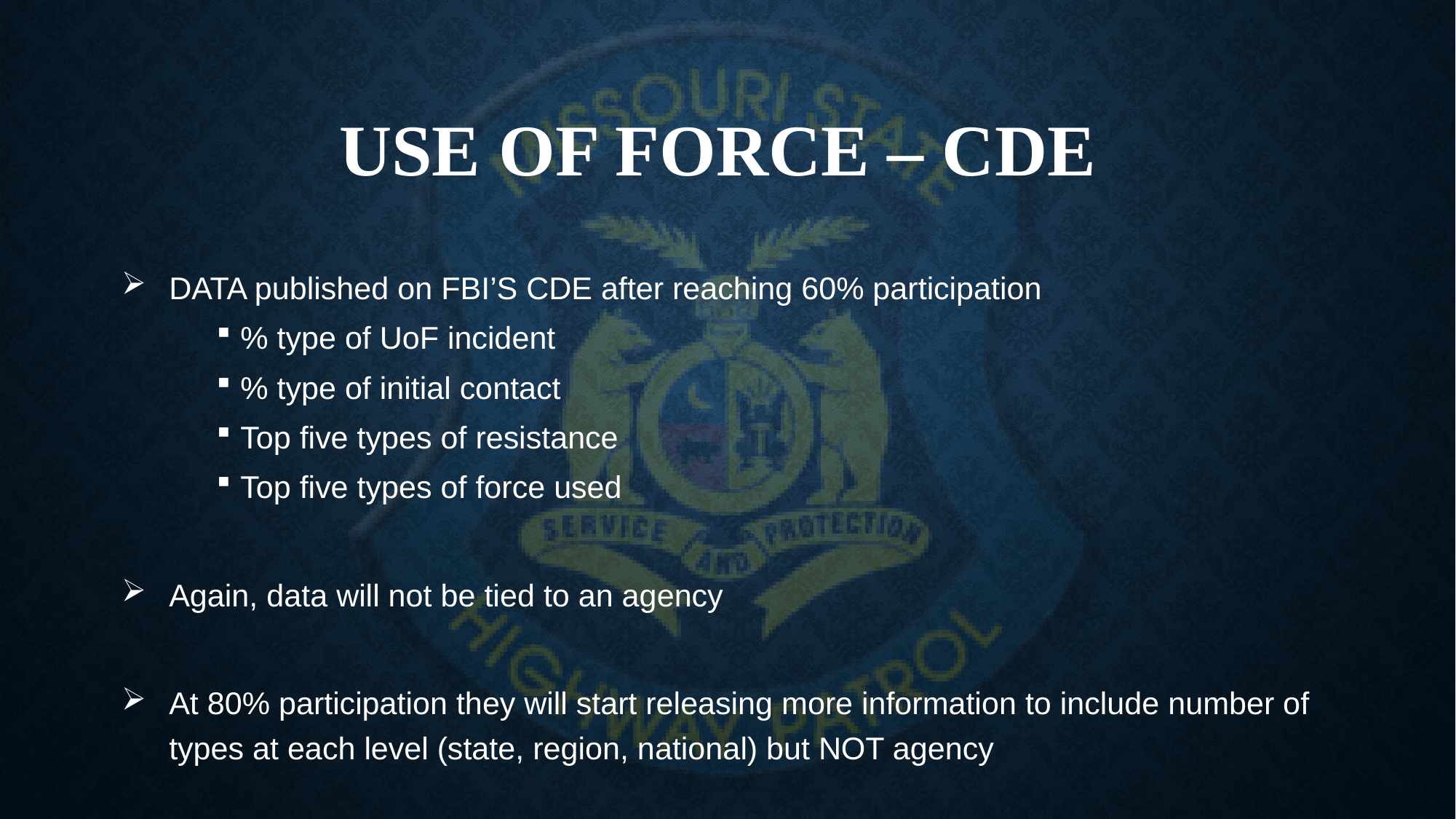

# Use of Force – CDE

DATA published on FBI’S CDE after reaching 60% participation
% type of UoF incident
% type of initial contact
Top five types of resistance
Top five types of force used

Again, data will not be tied to an agency

At 80% participation they will start releasing more information to include number of types at each level (state, region, national) but NOT agency